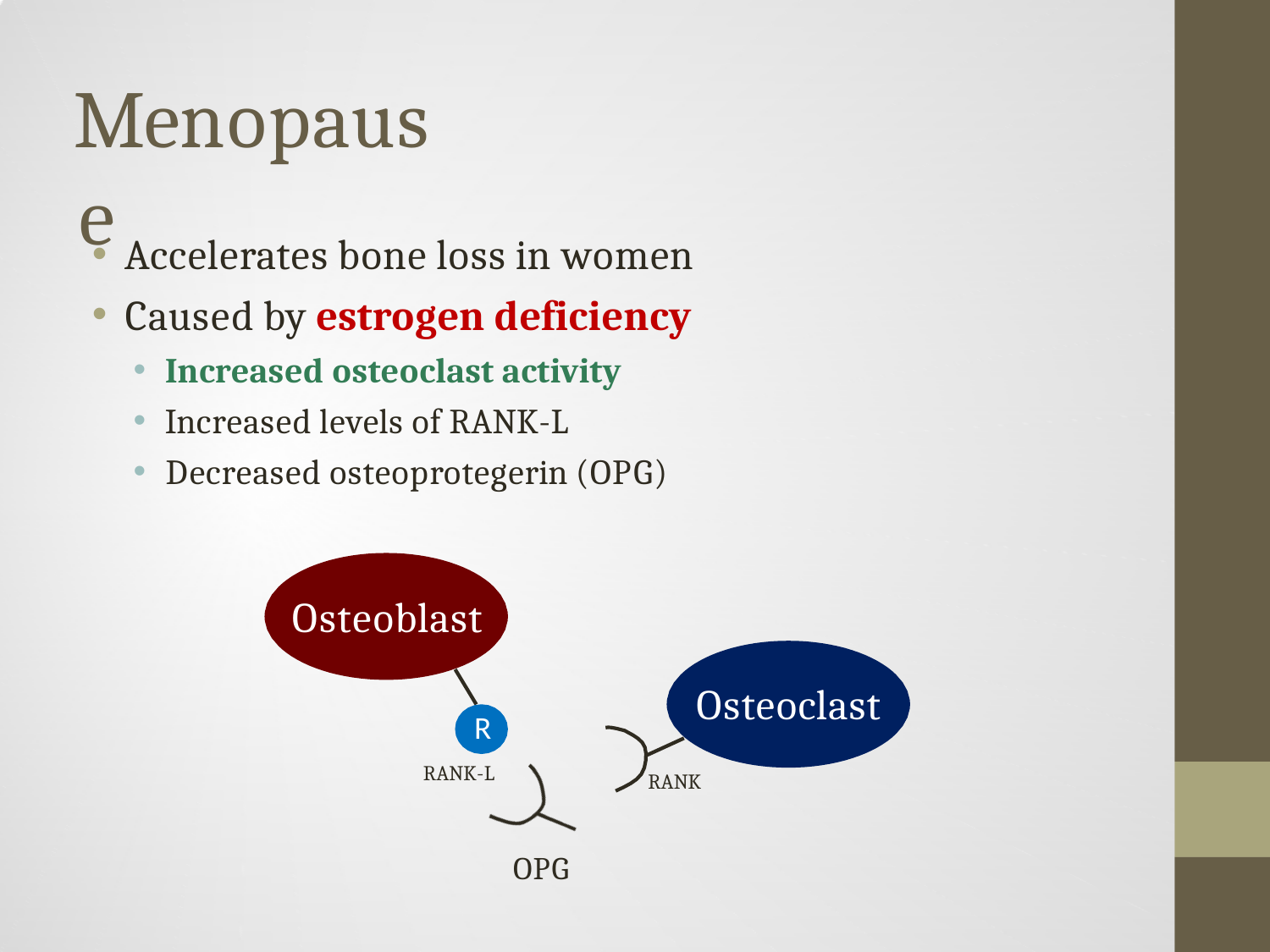

# Menopause
Accelerates bone loss in women
Caused by estrogen deficiency
Increased osteoclast activity
Increased levels of RANK-L
Decreased osteoprotegerin (OPG)

Osteoblast

Osteoclast
RANK
R
RANK-L

OPG